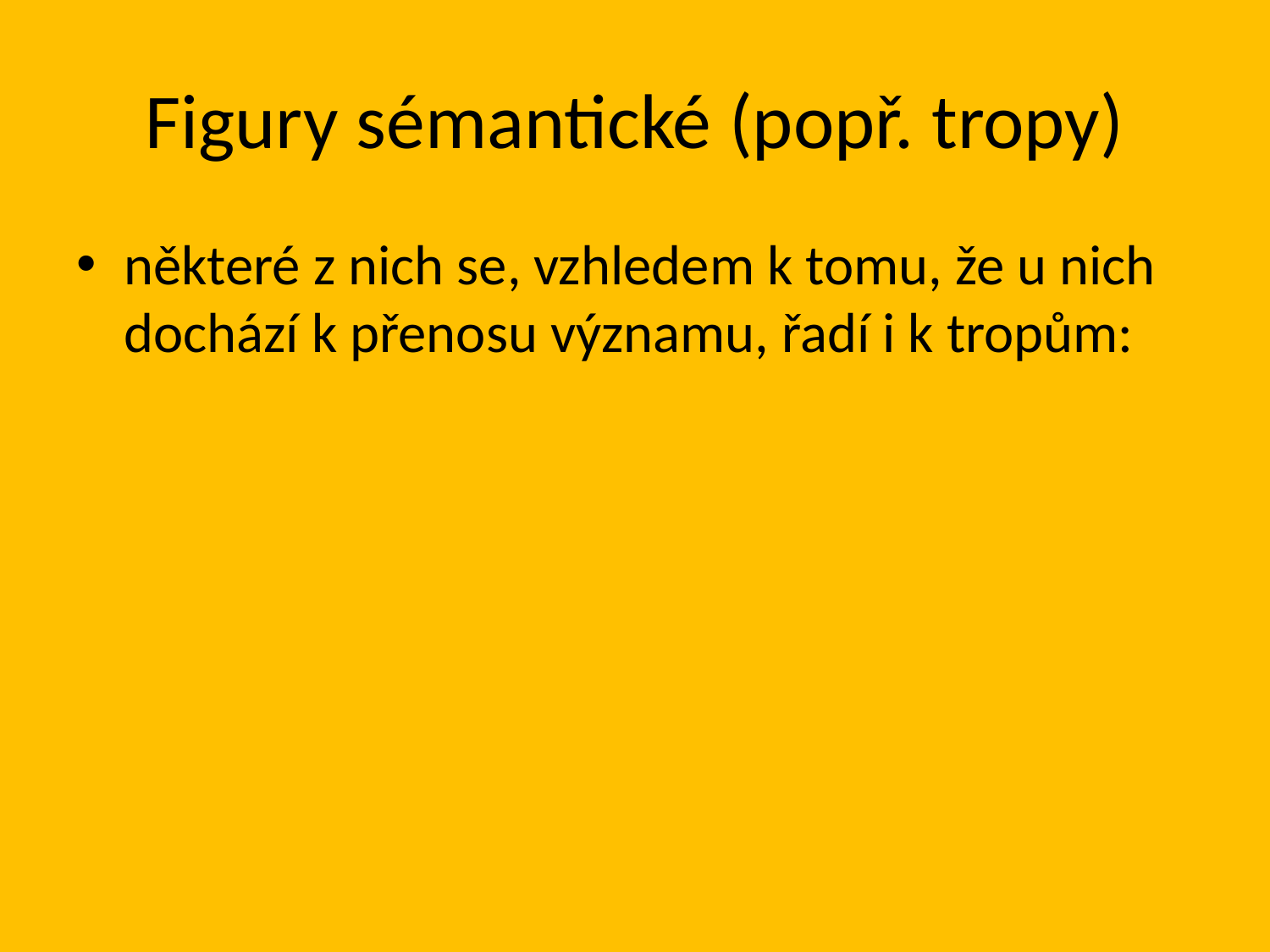

# Figury sémantické (popř. tropy)
některé z nich se, vzhledem k tomu, že u nich dochází k přenosu významu, řadí i k tropům: